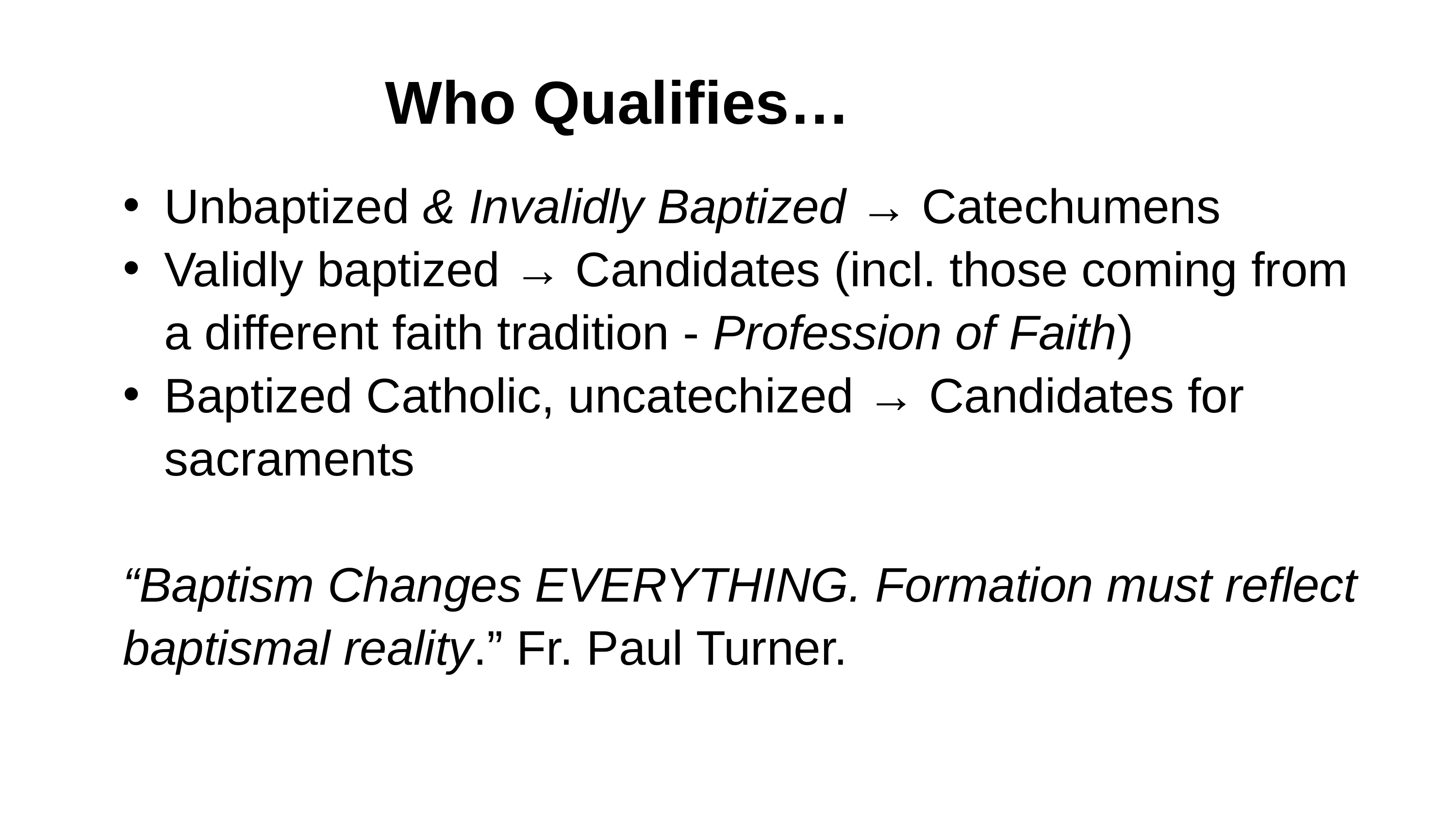

Who Qualifies…
Unbaptized & Invalidly Baptized → Catechumens
Validly baptized → Candidates (incl. those coming from a different faith tradition - Profession of Faith)
Baptized Catholic, uncatechized → Candidates for sacraments

“Baptism Changes EVERYTHING. Formation must reflect baptismal reality.” Fr. Paul Turner.